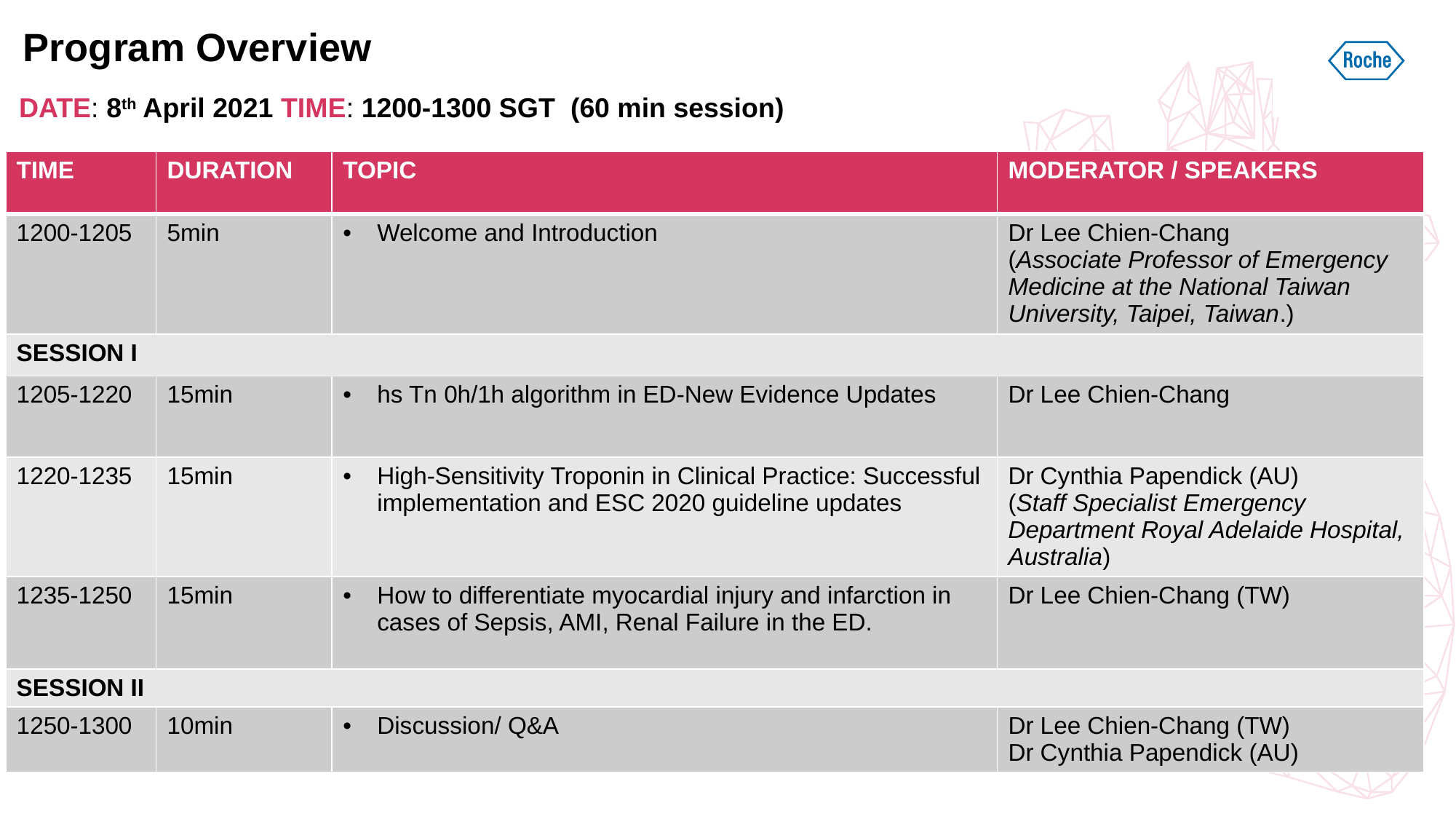

# Program Overview
DATE: 8th April 2021 TIME: 1200-1300 SGT  (60 min session)
| TIME | DURATION | TOPIC | MODERATOR / SPEAKERS |
| --- | --- | --- | --- |
| 1200-1205 | 5min | Welcome and Introduction | Dr Lee Chien-Chang (Associate Professor of Emergency Medicine at the National Taiwan University, Taipei, Taiwan.) |
| SESSION I |  |  |  |
| 1205-1220 | 15min | hs Tn 0h/1h algorithm in ED-New Evidence Updates | Dr Lee Chien-Chang |
| 1220-1235 | 15min | High-Sensitivity Troponin in Clinical Practice: Successful implementation and ESC 2020 guideline updates | Dr Cynthia Papendick (AU) (Staff Specialist Emergency Department Royal Adelaide Hospital, Australia) |
| 1235-1250 | 15min | How to differentiate myocardial injury and infarction in cases of Sepsis, AMI, Renal Failure in the ED. | Dr Lee Chien-Chang (TW) |
| SESSION II |  |  |  |
| 1250-1300 | 10min | Discussion/ Q&A | Dr Lee Chien-Chang (TW) Dr Cynthia Papendick (AU) |